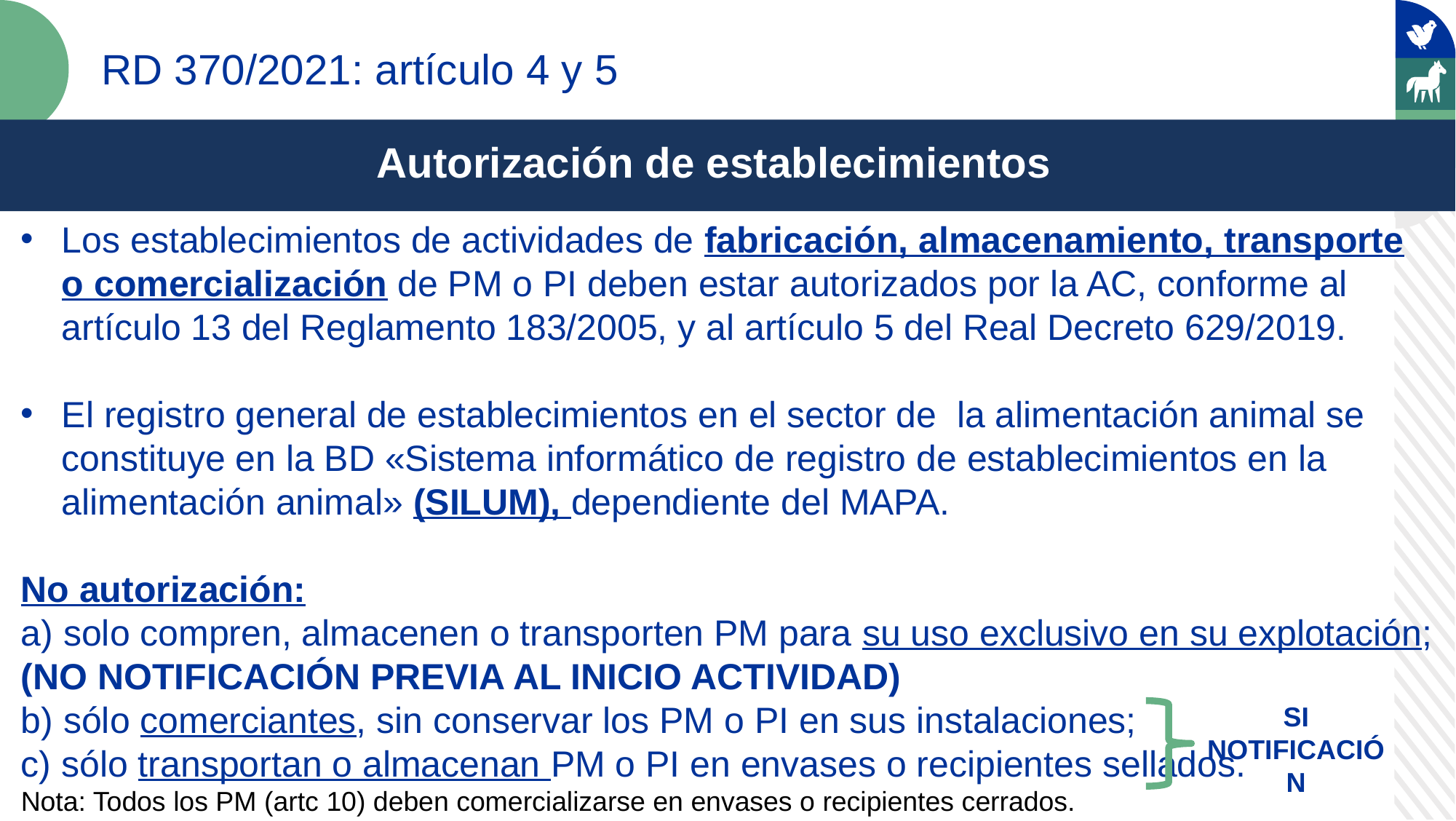

RD 370/2021: artículo 4 y 5

Autorización de establecimientos
Los establecimientos de actividades de fabricación, almacenamiento, transporte o comercialización de PM o PI deben estar autorizados por la AC, conforme al artículo 13 del Reglamento 183/2005, y al artículo 5 del Real Decreto 629/2019.

El registro general de establecimientos en el sector de  la alimentación animal se constituye en la BD «Sistema informático de registro de establecimientos en la alimentación animal» (SILUM), dependiente del MAPA.

No autorización:
a) solo compren, almacenen o transporten PM para su uso exclusivo en su explotación; (NO NOTIFICACIÓN PREVIA AL INICIO ACTIVIDAD)
b) sólo comerciantes, sin conservar los PM o PI en sus instalaciones;
c) sólo transportan o almacenan PM o PI en envases o recipientes sellados.
Nota: Todos los PM (artc 10) deben comercializarse en envases o recipientes cerrados.

SI NOTIFICACIÓN